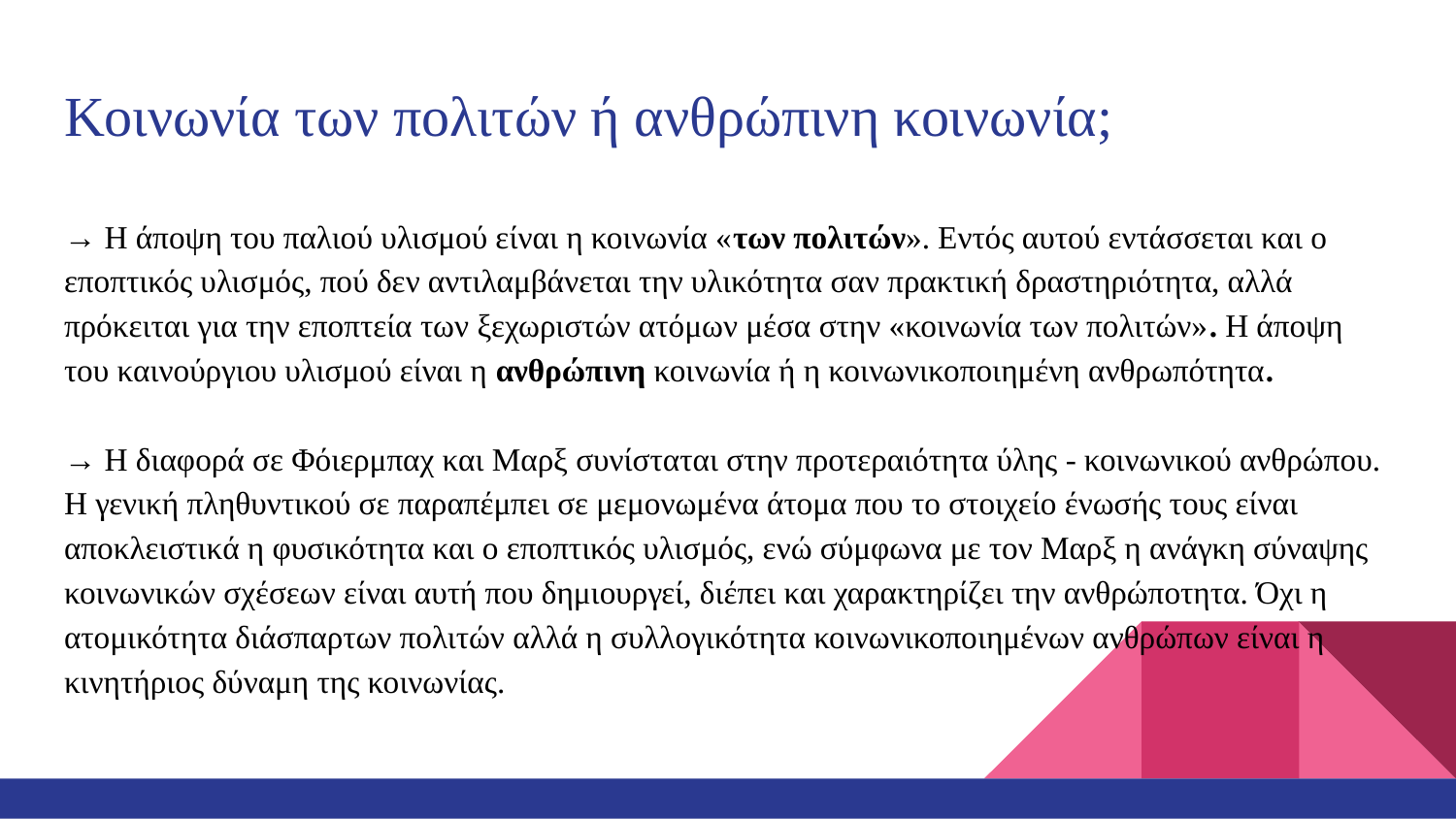

# Κοινωνία των πολιτών ή ανθρώπινη κοινωνία;
→ Η άποψη του παλιού υλισμού είναι η κοινωνία «των πολιτών». Εντός αυτού εντάσσεται και ο εποπτικός υλισμός, πού δεν αντιλαμβάνεται την υλικότητα σαν πρακτική δραστηριότητα, αλλά πρόκειται για την εποπτεία των ξεχωριστών ατόμων μέσα στην «κοινωνία των πολιτών». Η άποψη του καινούργιου υλισμού είναι η ανθρώπινη κοινωνία ή η κοινωνικοποιημένη ανθρωπότητα.

→ Η διαφορά σε Φόιερμπαχ και Μαρξ συνίσταται στην προτεραιότητα ύλης - κοινωνικού ανθρώπου. Η γενική πληθυντικού σε παραπέμπει σε μεμονωμένα άτομα που το στοιχείο ένωσής τους είναι αποκλειστικά η φυσικότητα και ο εποπτικός υλισμός, ενώ σύμφωνα με τον Μαρξ η ανάγκη σύναψης κοινωνικών σχέσεων είναι αυτή που δημιουργεί, διέπει και χαρακτηρίζει την ανθρώποτητα. Όχι η ατομικότητα διάσπαρτων πολιτών αλλά η συλλογικότητα κοινωνικοποιημένων ανθρώπων είναι η κινητήριος δύναμη της κοινωνίας.